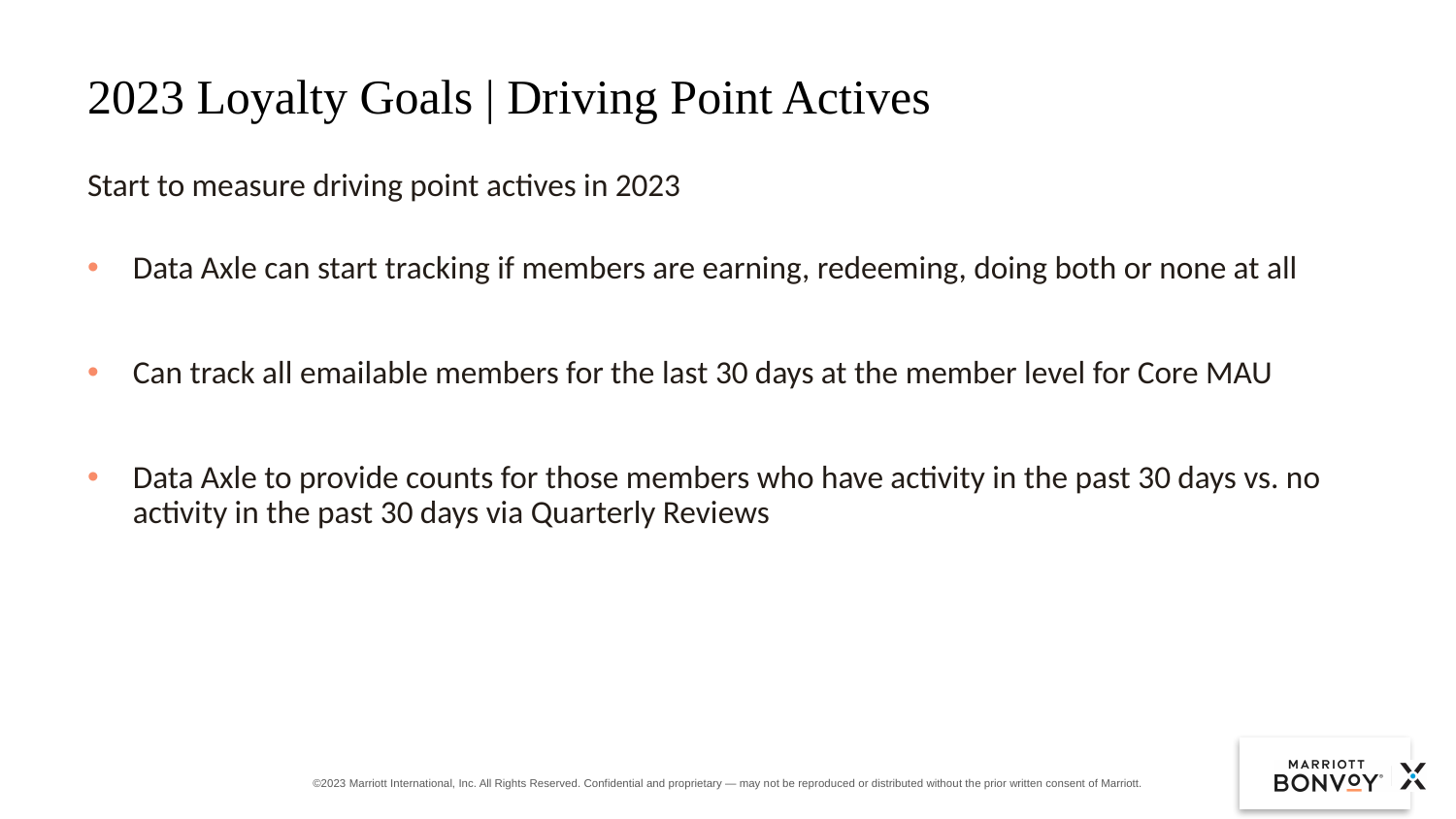

# 2023 Loyalty Goals | Driving Point Actives
Start to measure driving point actives in 2023

Data Axle can start tracking if members are earning, redeeming, doing both or none at all

Can track all emailable members for the last 30 days at the member level for Core MAU

Data Axle to provide counts for those members who have activity in the past 30 days vs. no activity in the past 30 days via Quarterly Reviews